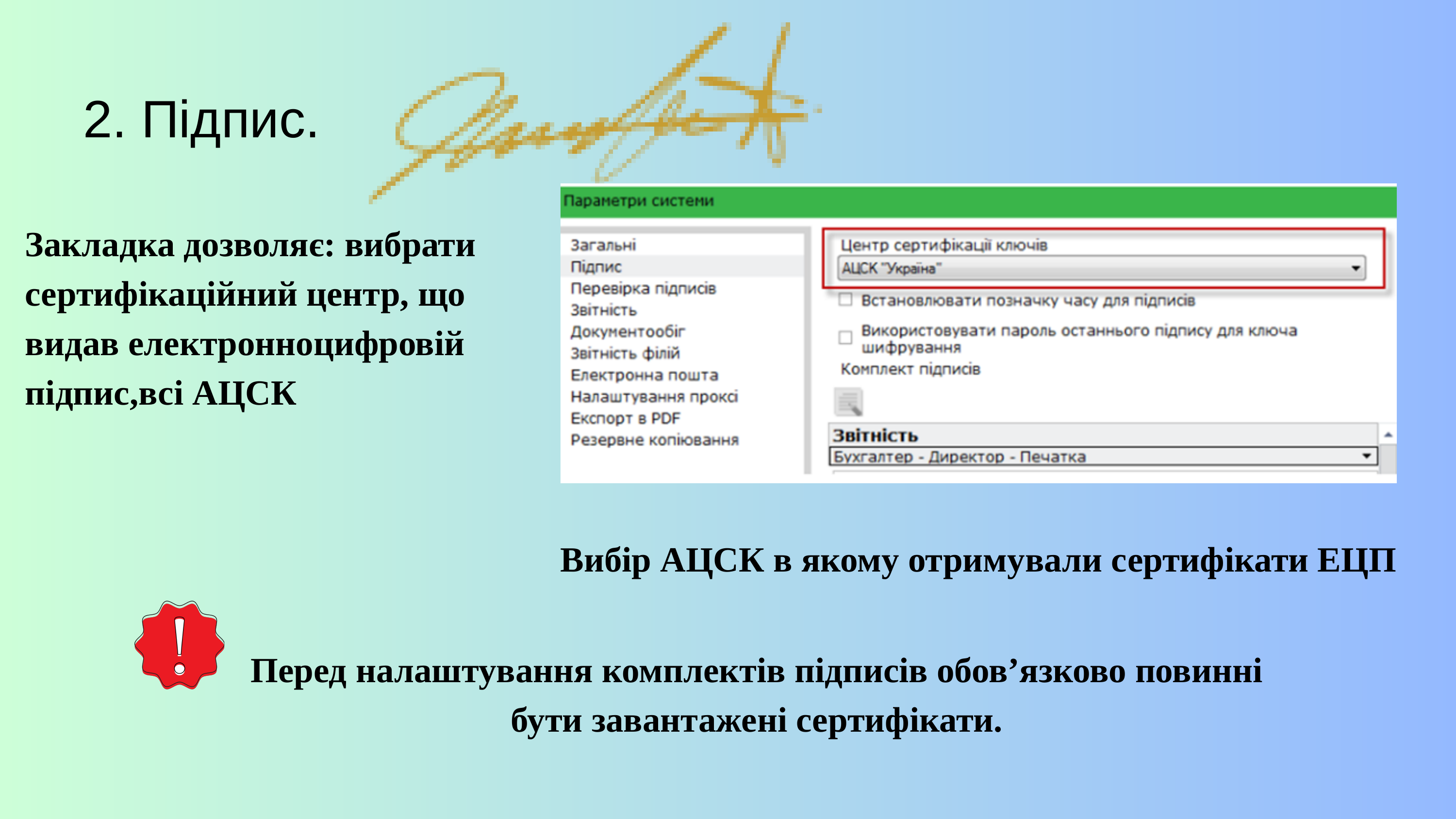

2. Підпис.

Закладка дозволяє: вибрати сертифікаційний центр, що видав електронноцифровій підпис,всі АЦСК
Вибір АЦСК в якому отримували сертифікати ЕЦП

Перед налаштування комплектів підписів обов’язково повинні бути завантажені сертифікати.